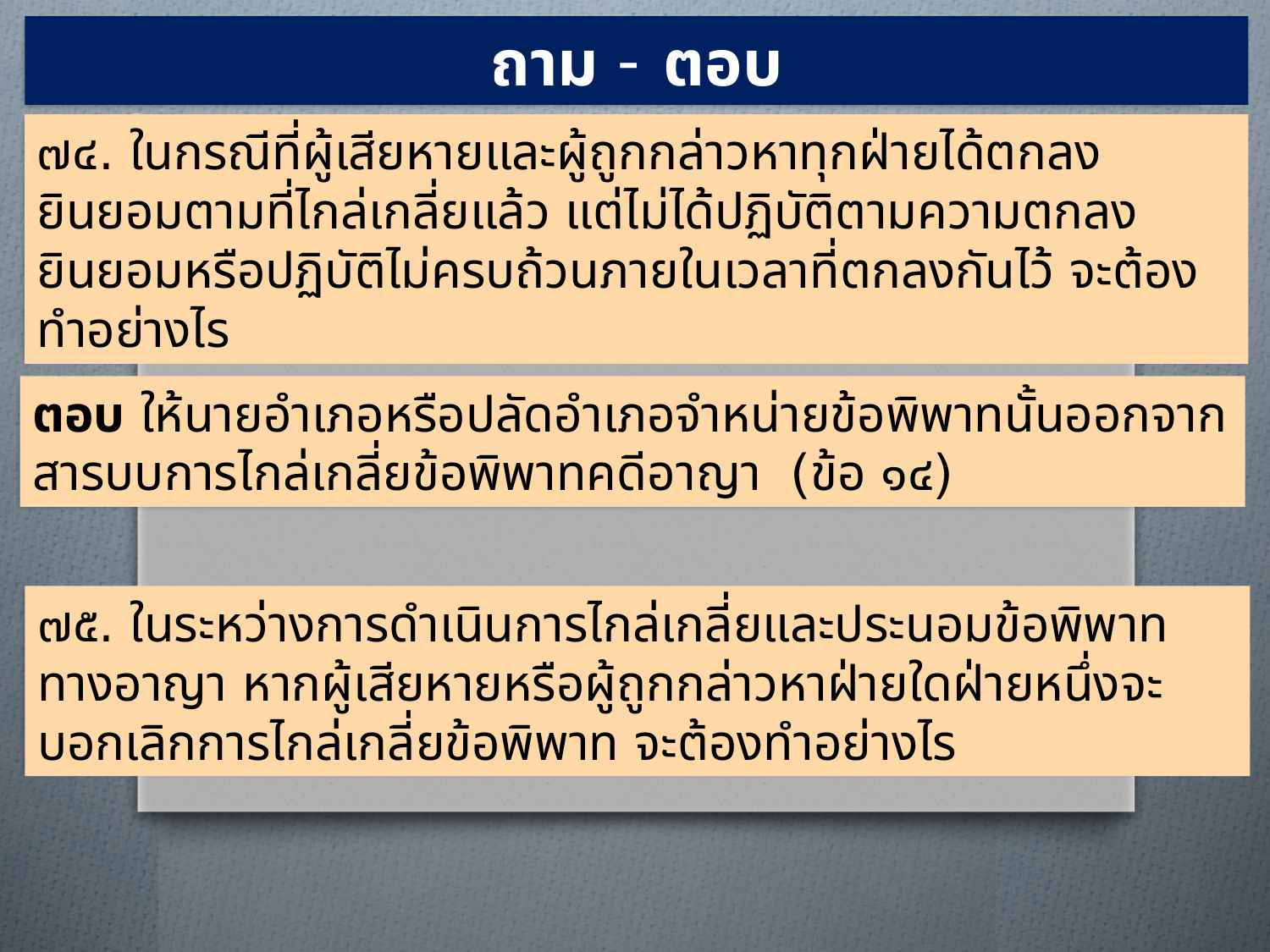

ถาม - ตอบ
๗๔. ในกรณีที่ผู้เสียหายและผู้ถูกกล่าวหาทุกฝ่ายได้ตกลงยินยอมตามที่ไกล่เกลี่ยแล้ว แต่ไม่ได้ปฏิบัติตามความตกลงยินยอมหรือปฏิบัติไม่ครบถ้วนภายในเวลาที่ตกลงกันไว้ จะต้องทำอย่างไร
ตอบ ให้นายอำเภอหรือปลัดอำเภอจำหน่ายข้อพิพาทนั้นออกจากสารบบการไกล่เกลี่ยข้อพิพาทคดีอาญา  (ข้อ ๑๔)
๗๕. ในระหว่างการดำเนินการไกล่เกลี่ยและประนอมข้อพิพาททางอาญา หากผู้เสียหายหรือผู้ถูกกล่าวหาฝ่ายใดฝ่ายหนึ่งจะบอกเลิกการไกล่เกลี่ยข้อพิพาท จะต้องทำอย่างไร